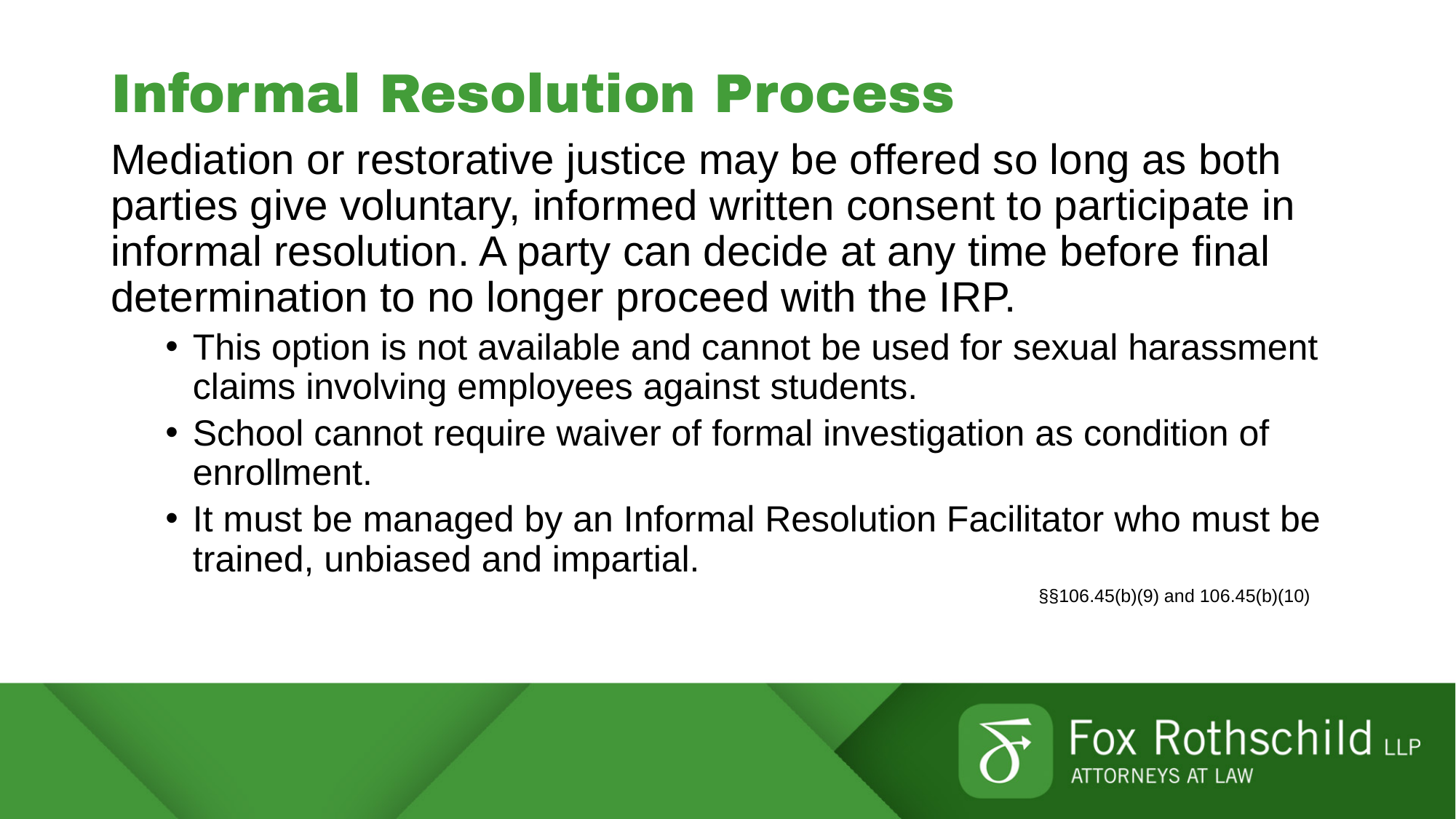

# Informal Resolution Process
Mediation or restorative justice may be offered so long as both parties give voluntary, informed written consent to participate in informal resolution. A party can decide at any time before final determination to no longer proceed with the IRP.
This option is not available and cannot be used for sexual harassment claims involving employees against students.
School cannot require waiver of formal investigation as condition of enrollment.
It must be managed by an Informal Resolution Facilitator who must be trained, unbiased and impartial.
								§§106.45(b)(9) and 106.45(b)(10)